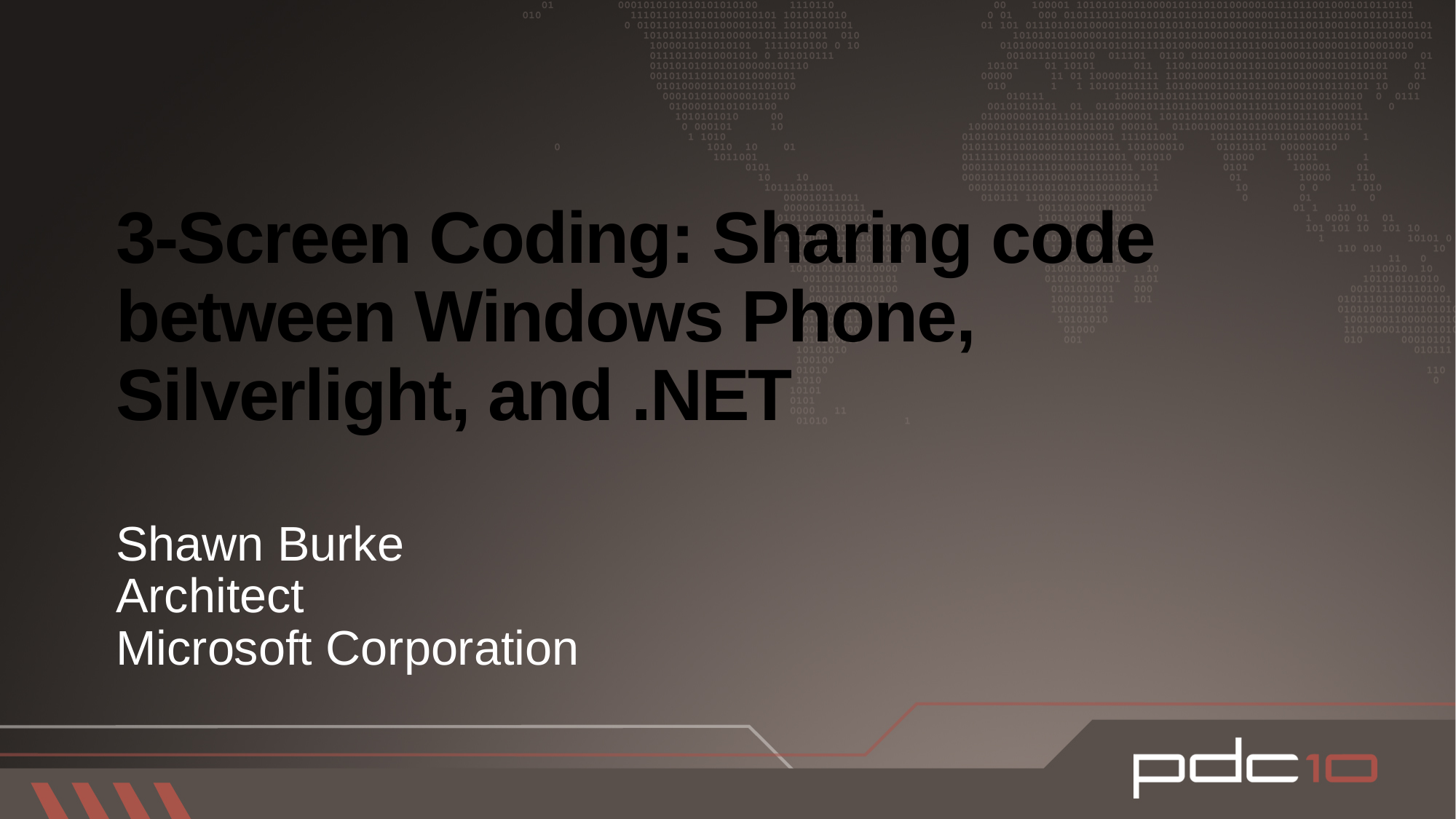

# 3-Screen Coding: Sharing code between Windows Phone, Silverlight, and .NET
Shawn Burke
Architect
Microsoft Corporation